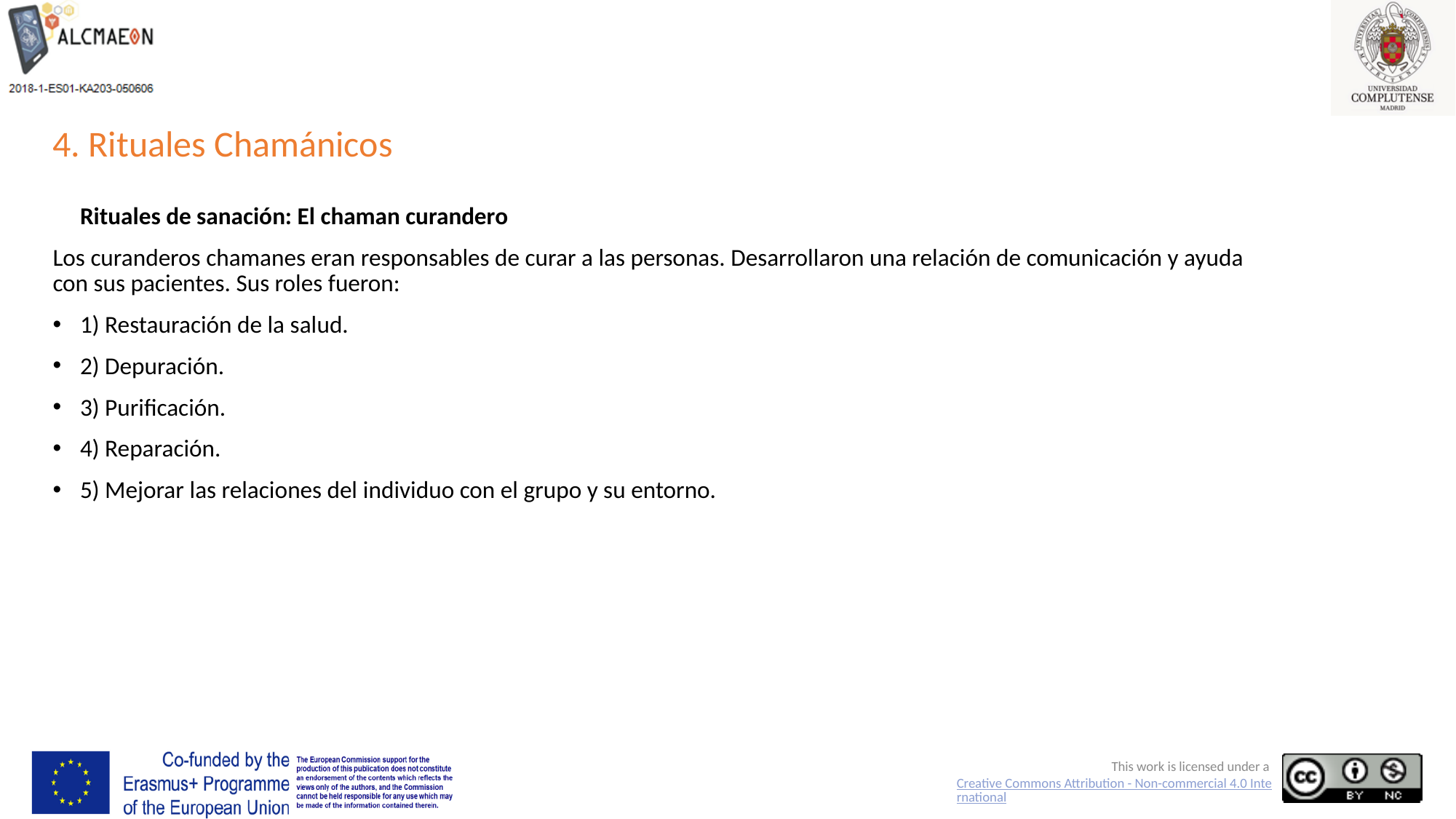

# 4. Rituales Chamánicos
Rituales de sanación: El chaman curandero
Los curanderos chamanes eran responsables de curar a las personas. Desarrollaron una relación de comunicación y ayuda con sus pacientes. Sus roles fueron:
1) Restauración de la salud.
2) Depuración.
3) Purificación.
4) Reparación.
5) Mejorar las relaciones del individuo con el grupo y su entorno.